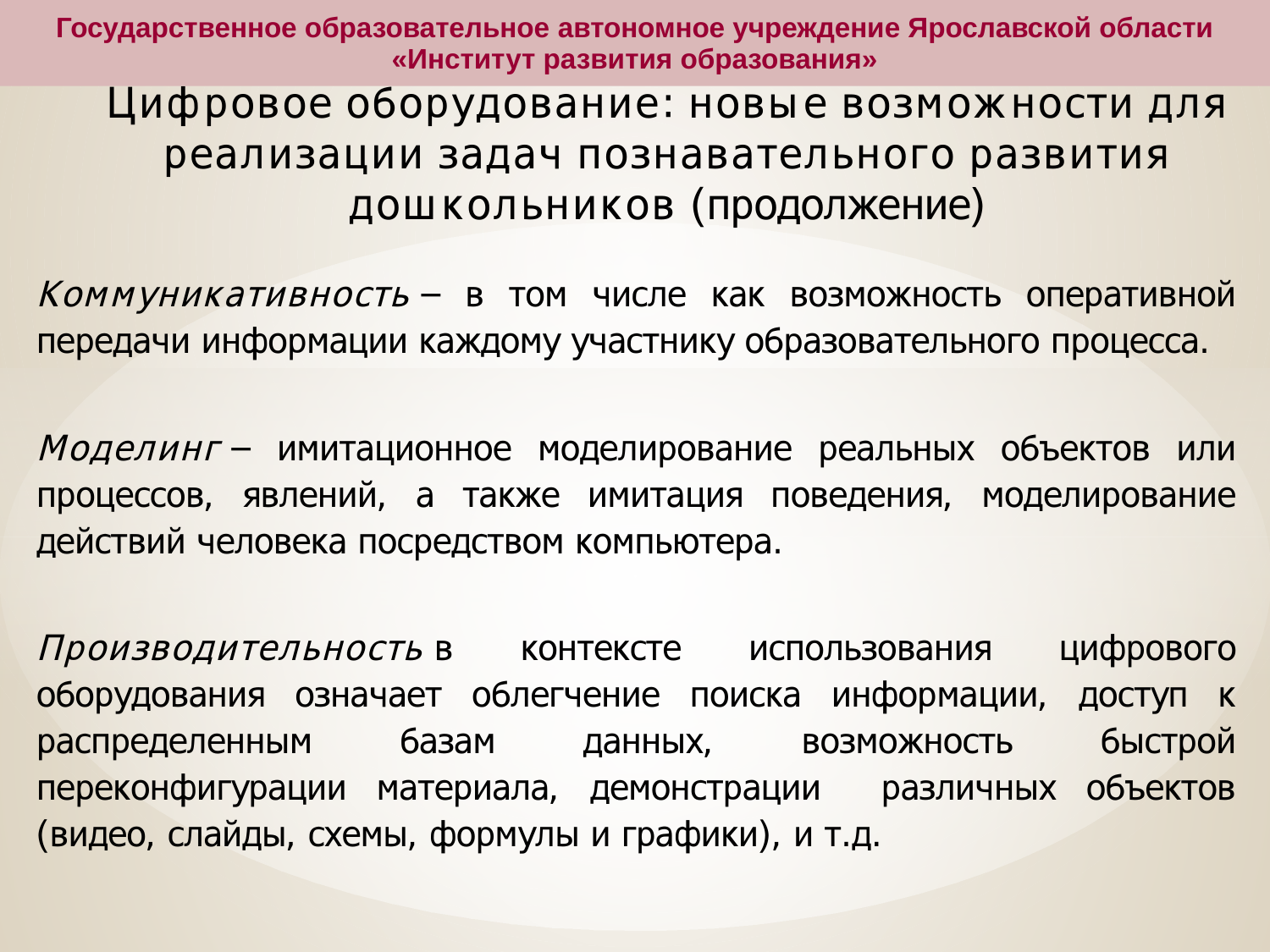

Государственное образовательное автономное учреждение Ярославской области
«Институт развития образования»
Цифровое оборудование: новые возможности для реализации задач познавательного развития дошкольников (продолжение)

Коммуникативность – в том числе как возможность оперативной передачи информации каждому участнику образовательного процесса.

Моделинг – имитационное моделирование реальных объектов или процессов, явлений, а также имитация поведения, моделирование действий человека посредством компьютера.

Производительность в контексте использования цифрового оборудования означает облегчение поиска информации, доступ к распределенным базам данных, возможность быстрой переконфигурации материала, демонстрации  различных объектов (видео, слайды, схемы, формулы и графики), и т.д.